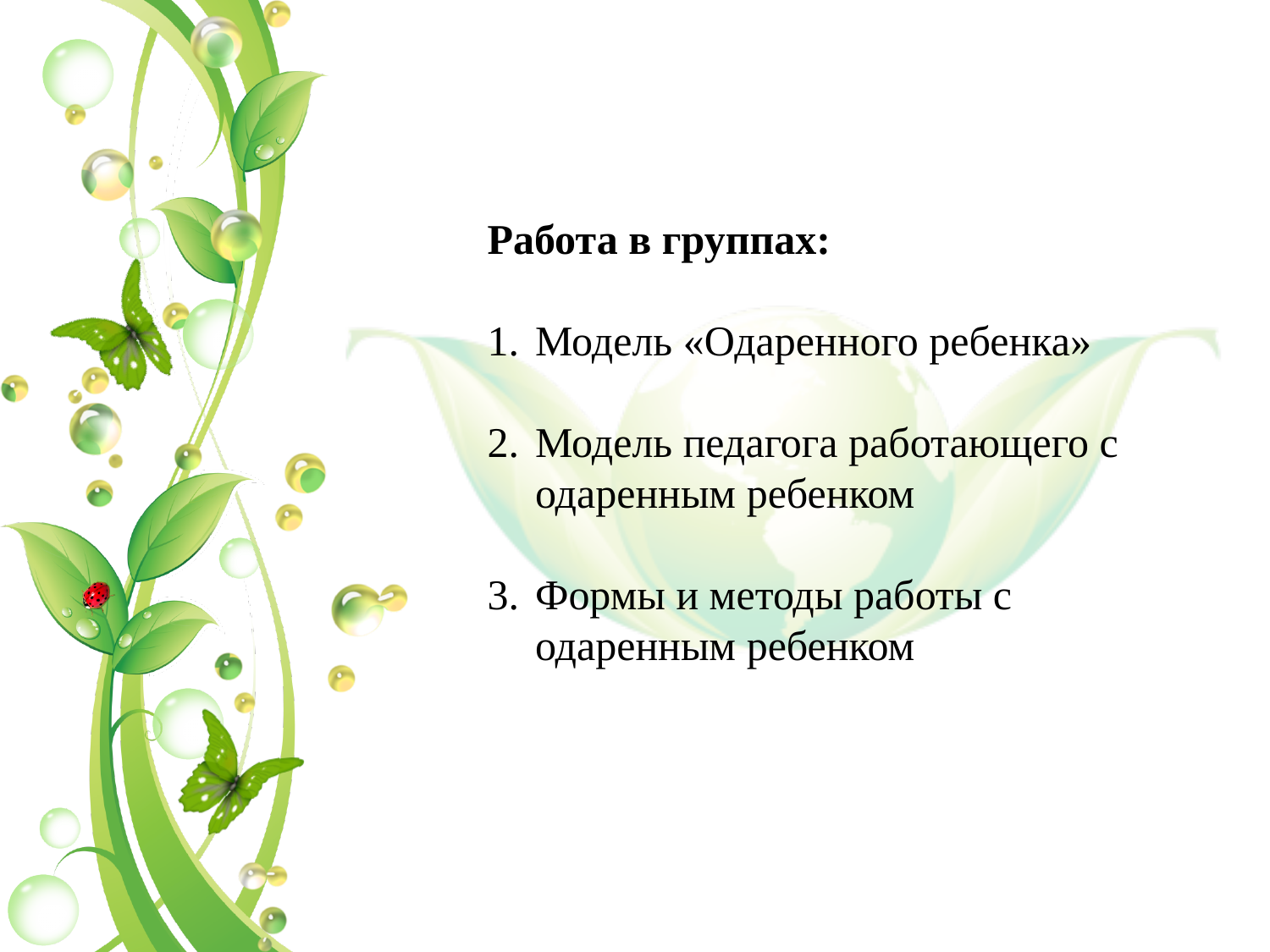

Работа в группах:

Модель «Одаренного ребенка»

Модель педагога работающего с одаренным ребенком

Формы и методы работы с одаренным ребенком